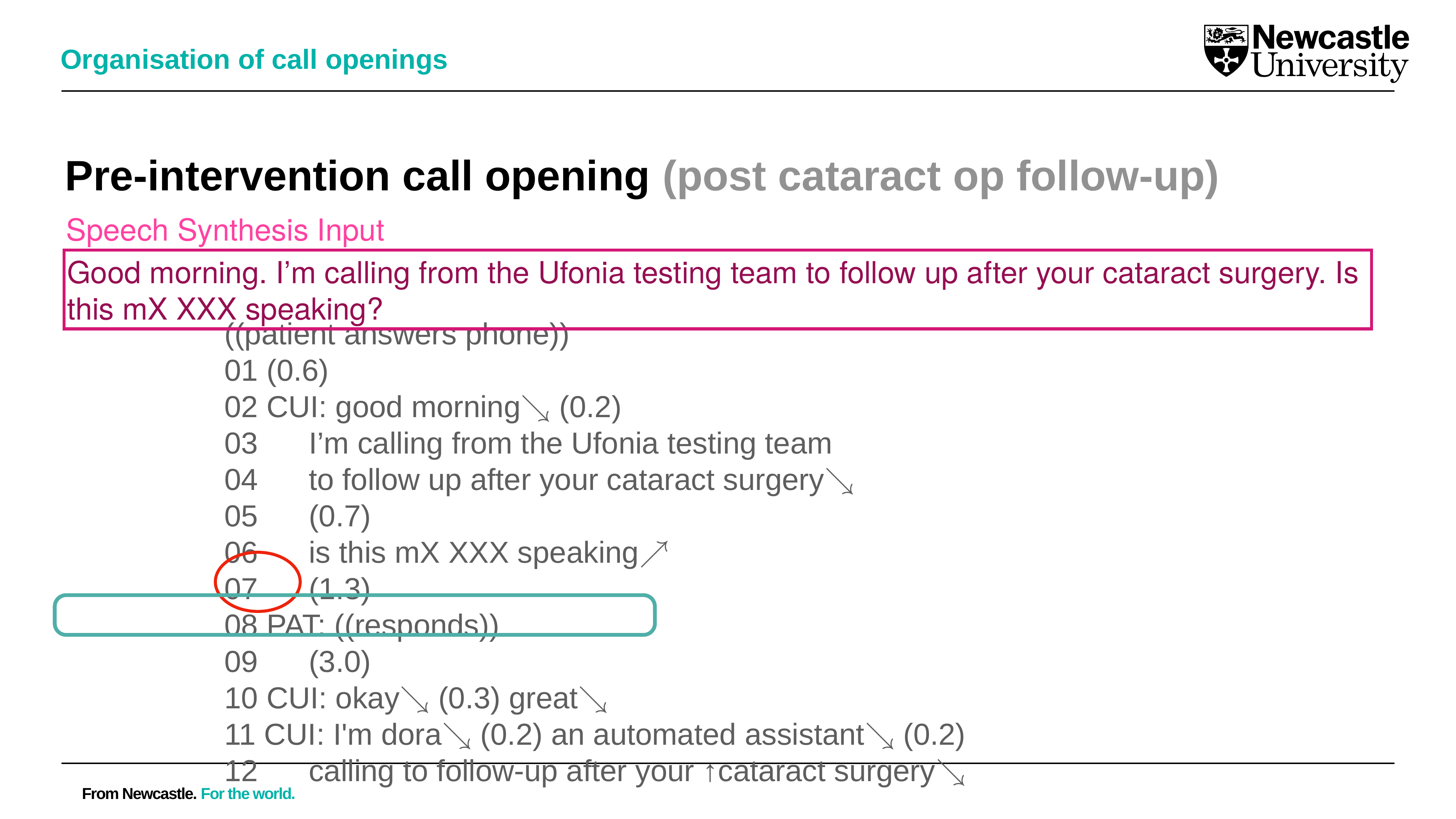

Organisation of call openings
# Pre-intervention call opening (post cataract op follow-up)
Speech Synthesis Input
Good morning. I’m calling from the Ufonia testing team to follow up after your cataract surgery. Is this mX XXX speaking?
((patient answers phone))
01 (0.6)
02 CUI: good morning↘ (0.2)
03      I’m calling from the Ufonia testing team
04      to follow up after your cataract surgery↘
05      (0.7)
06      is this mX XXX speaking↗
07      (1.3)
08 PAT: ((responds))
09      (3.0)
10 CUI: okay↘ (0.3) great↘
11 CUI: I'm dora↘ (0.2) an automated assistant↘ (0.2)
12      calling to follow-up after your ↑cataract surgery↘

39